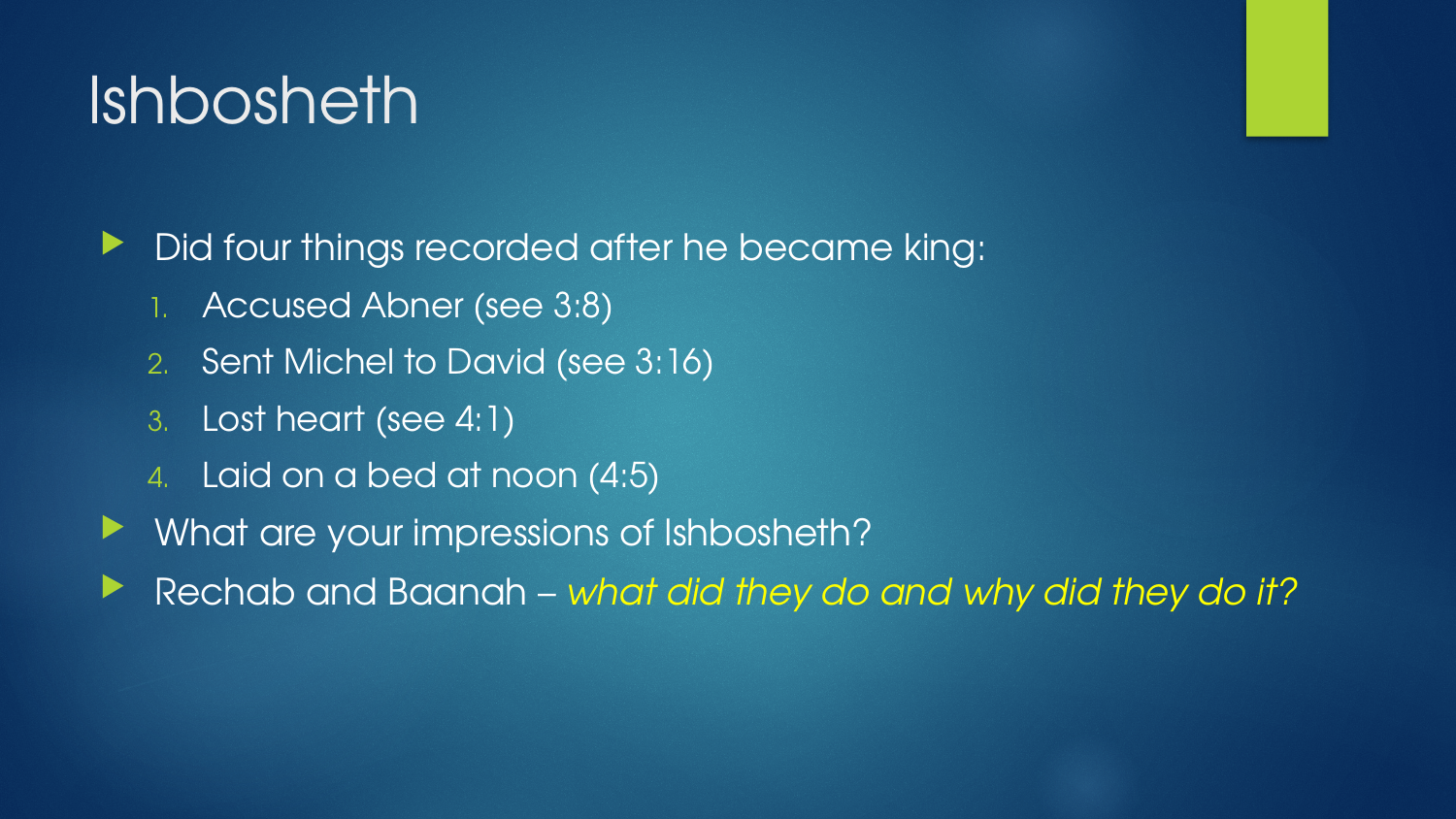

# Ishbosheth
Did four things recorded after he became king:
Accused Abner (see 3:8)
Sent Michel to David (see 3:16)
Lost heart (see 4:1)
Laid on a bed at noon (4:5)
What are your impressions of Ishbosheth?
Rechab and Baanah – what did they do and why did they do it?